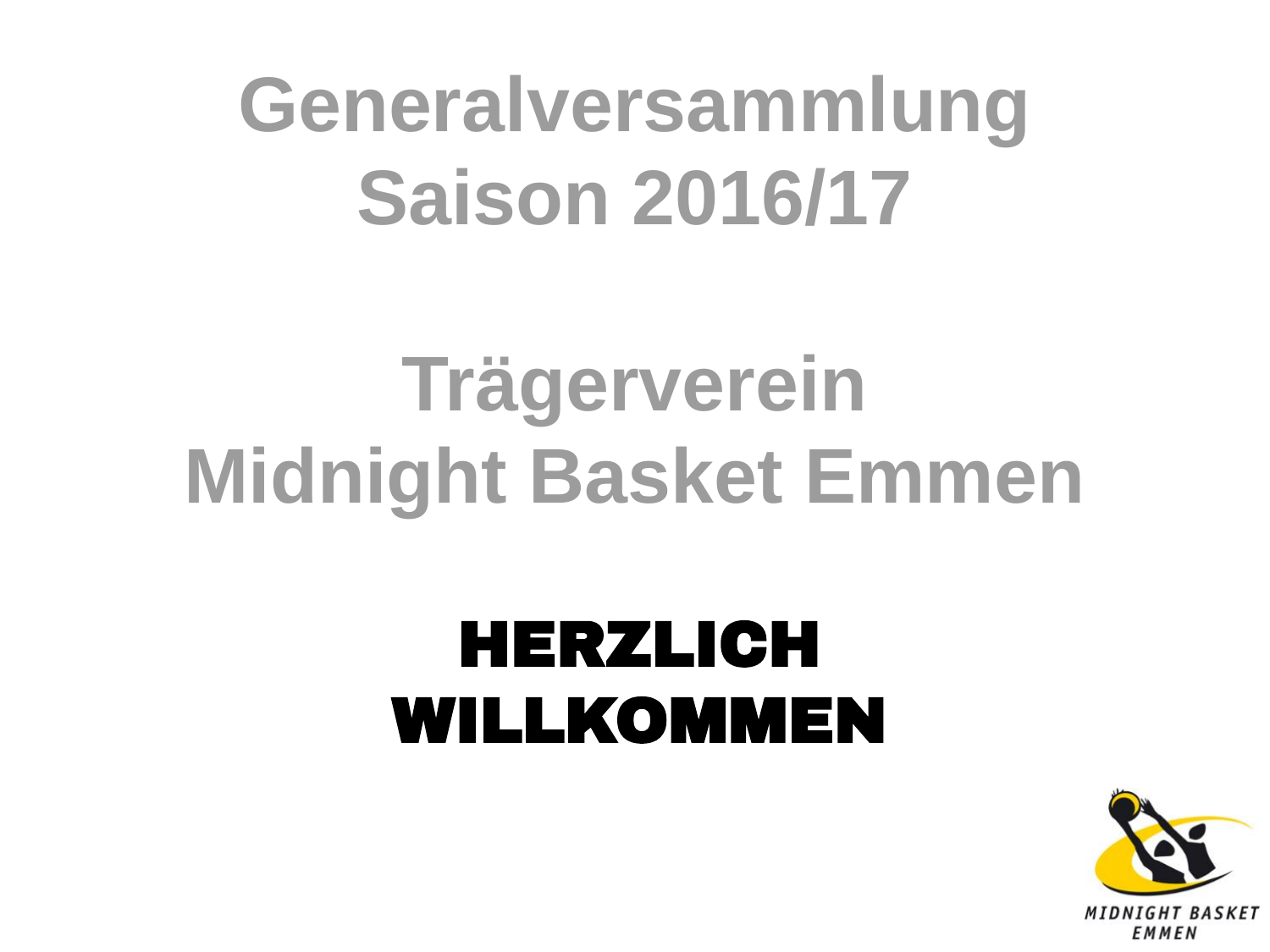

# Generalversammlung Saison 2016/17 Trägerverein Midnight Basket Emmen
Herzlich willkommen